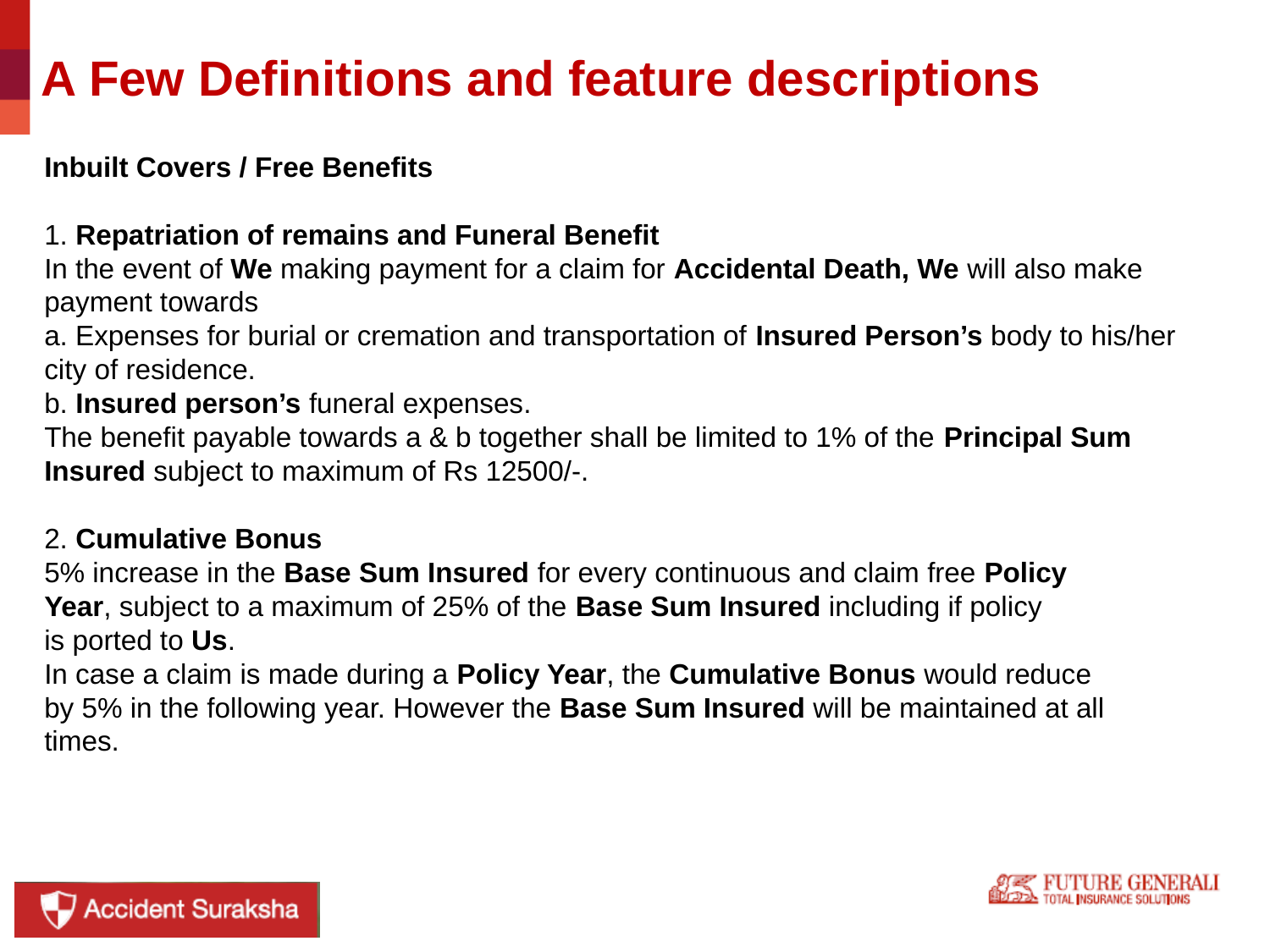

# A Few Definitions and feature descriptions
Inbuilt Covers / Free Benefits

1. Repatriation of remains and Funeral Benefit
In the event of We making payment for a claim for Accidental Death, We will also make payment towards
a. Expenses for burial or cremation and transportation of Insured Person’s body to his/her city of residence.
b. Insured person’s funeral expenses.
The benefit payable towards a & b together shall be limited to 1% of the Principal Sum Insured subject to maximum of Rs 12500/-.

2. Cumulative Bonus
5% increase in the Base Sum Insured for every continuous and claim free Policy
Year, subject to a maximum of 25% of the Base Sum Insured including if policy
is ported to Us.
In case a claim is made during a Policy Year, the Cumulative Bonus would reduce
by 5% in the following year. However the Base Sum Insured will be maintained at all
times.